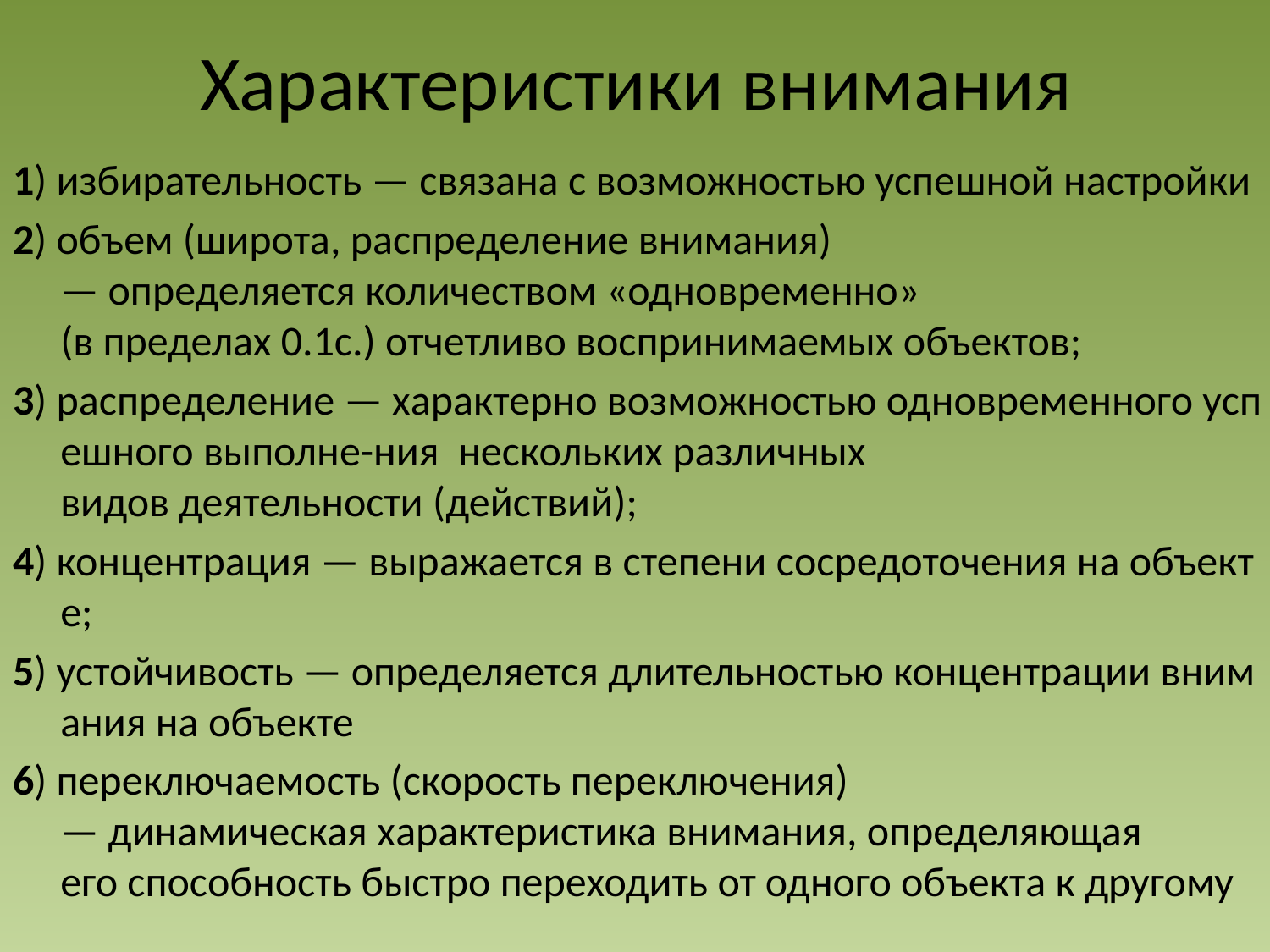

# Характеристики внимания
1) избирательность — связана с возможностью успешной настройки
2) объем (широта, распределение внимания) — определяется количеством «одновременно» (в пределах 0.1с.) отчетливо воспринимаемых объектов;
3) распределение — характерно возможностью одновременного успешного выполне-ния  нескольких различных  видов деятельности (действий);
4) концентрация — выражается в степени сосредоточения на объекте;
5) устойчивость — определяется длительностью концентрации внимания на объекте
6) переключаемость (скорость переключения) — динамическая характеристика внимания, определяющая его способность быстро переходить от одного объекта к другому